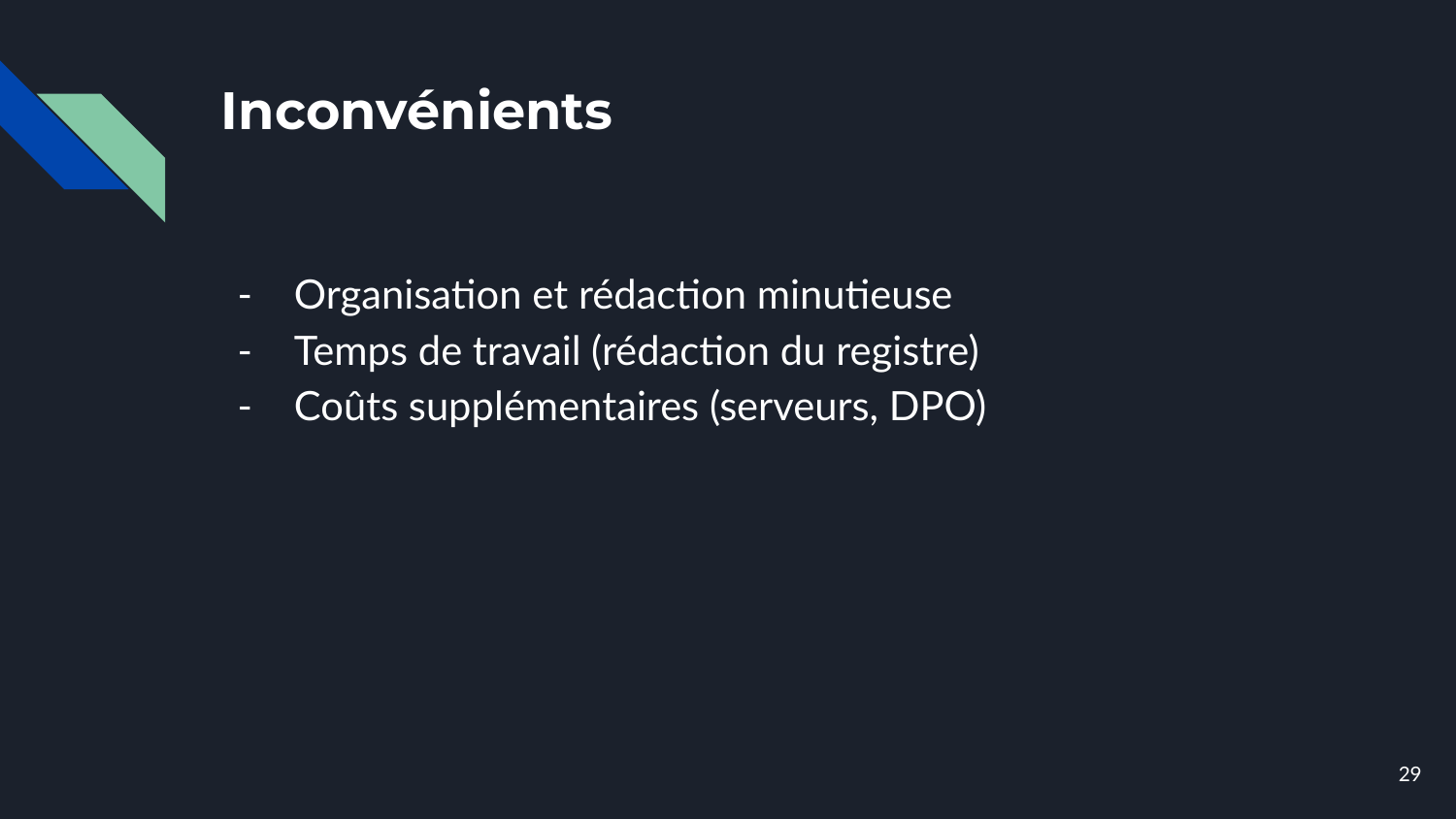

# Inconvénients
Organisation et rédaction minutieuse
Temps de travail (rédaction du registre)
Coûts supplémentaires (serveurs, DPO)
29